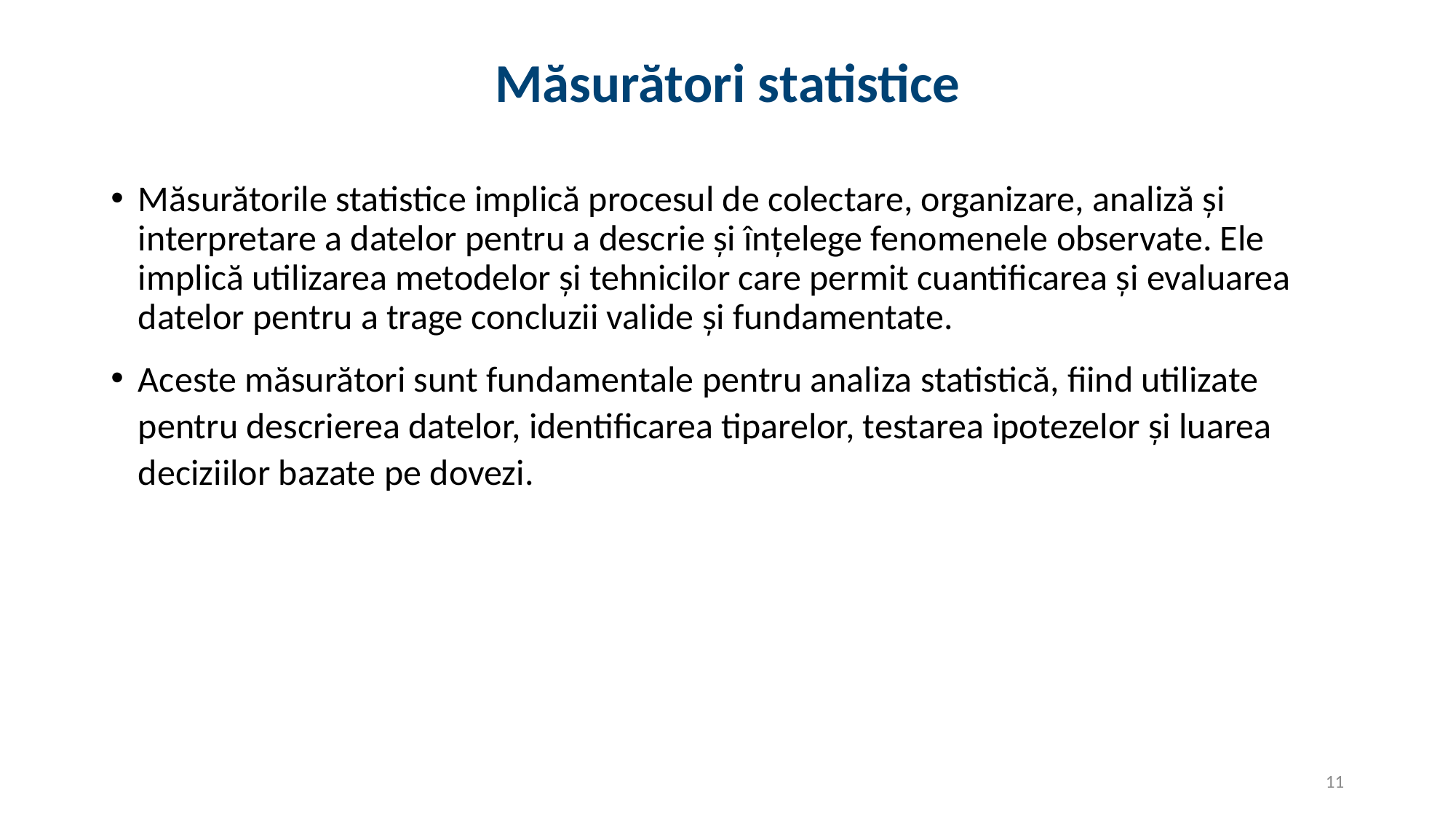

# Măsurători statistice
Măsurătorile statistice implică procesul de colectare, organizare, analiză și interpretare a datelor pentru a descrie și înțelege fenomenele observate. Ele implică utilizarea metodelor și tehnicilor care permit cuantificarea și evaluarea datelor pentru a trage concluzii valide și fundamentate.
Aceste măsurători sunt fundamentale pentru analiza statistică, fiind utilizate pentru descrierea datelor, identificarea tiparelor, testarea ipotezelor și luarea deciziilor bazate pe dovezi.

11